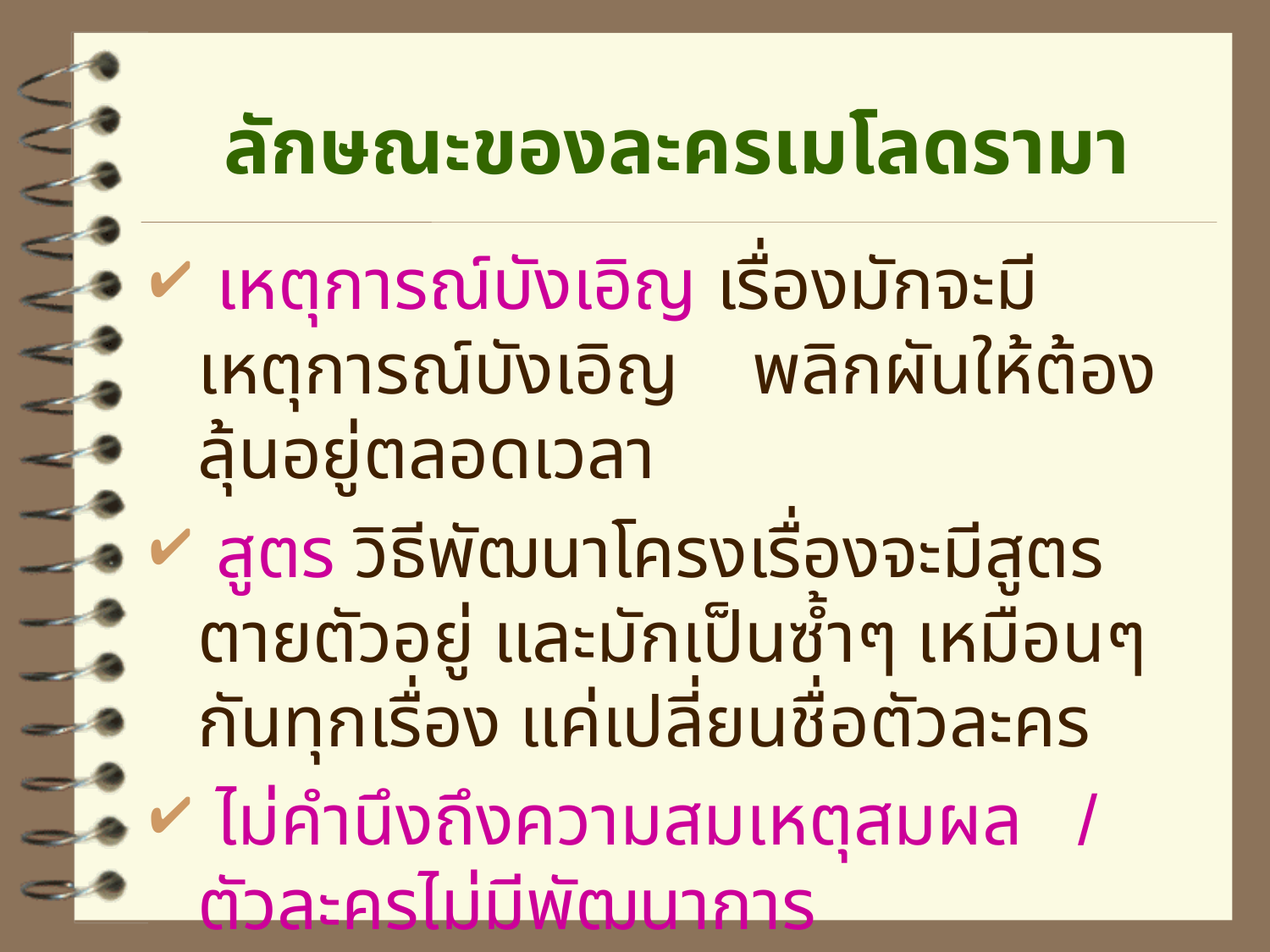

# ลักษณะของละครเมโลดรามา
 เหตุการณ์บังเอิญ เรื่องมักจะมีเหตุการณ์บังเอิญ    พลิกผันให้ต้องลุ้นอยู่ตลอดเวลา
 สูตร วิธีพัฒนาโครงเรื่องจะมีสูตรตายตัวอยู่ และมักเป็นซ้ำๆ เหมือนๆ กันทุกเรื่อง แค่เปลี่ยนชื่อตัวละคร
 ไม่คำนึงถึงความสมเหตุสมผล   /  ตัวละครไม่มีพัฒนาการ